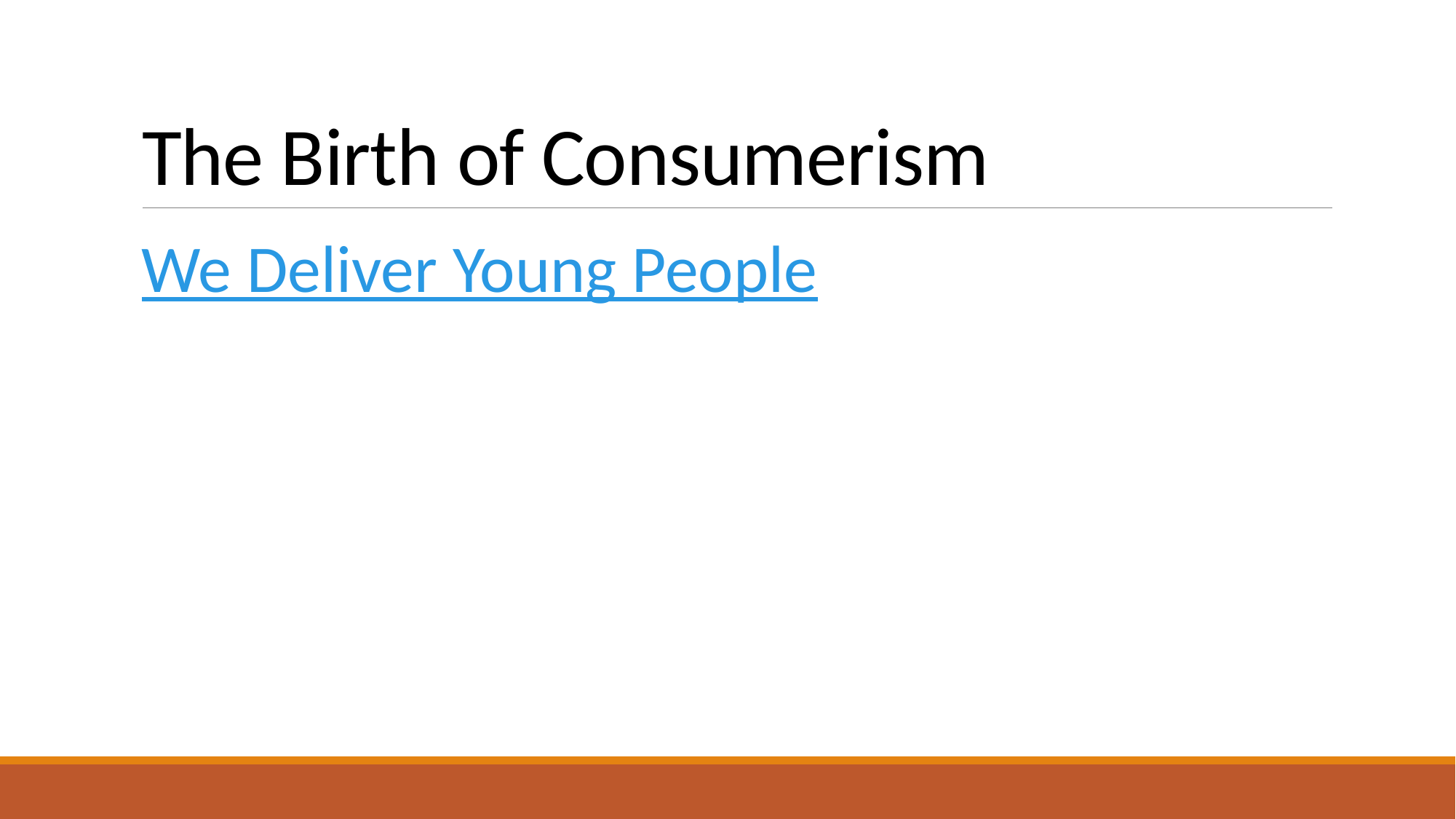

# The Birth of Consumerism
We Deliver Young People